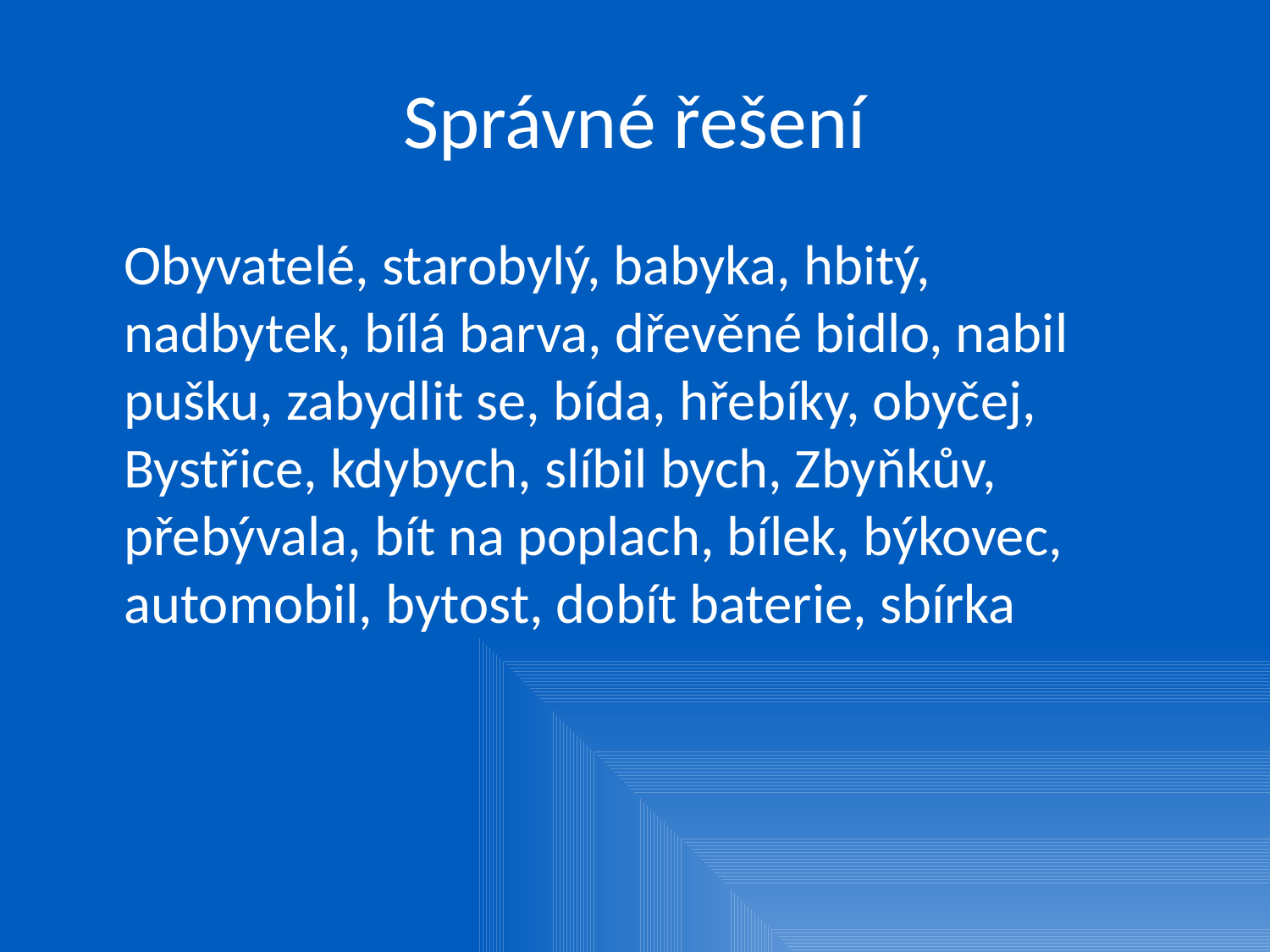

# Správné řešení
	Obyvatelé, starobylý, babyka, hbitý,    nadbytek, bílá barva, dřevěné bidlo, nabil pušku, zabydlit se, bída, hřebíky, obyčej, Bystřice, kdybych, slíbil bych, Zbyňkův, přebývala, bít na poplach, bílek, býkovec, automobil, bytost, dobít baterie, sbírka